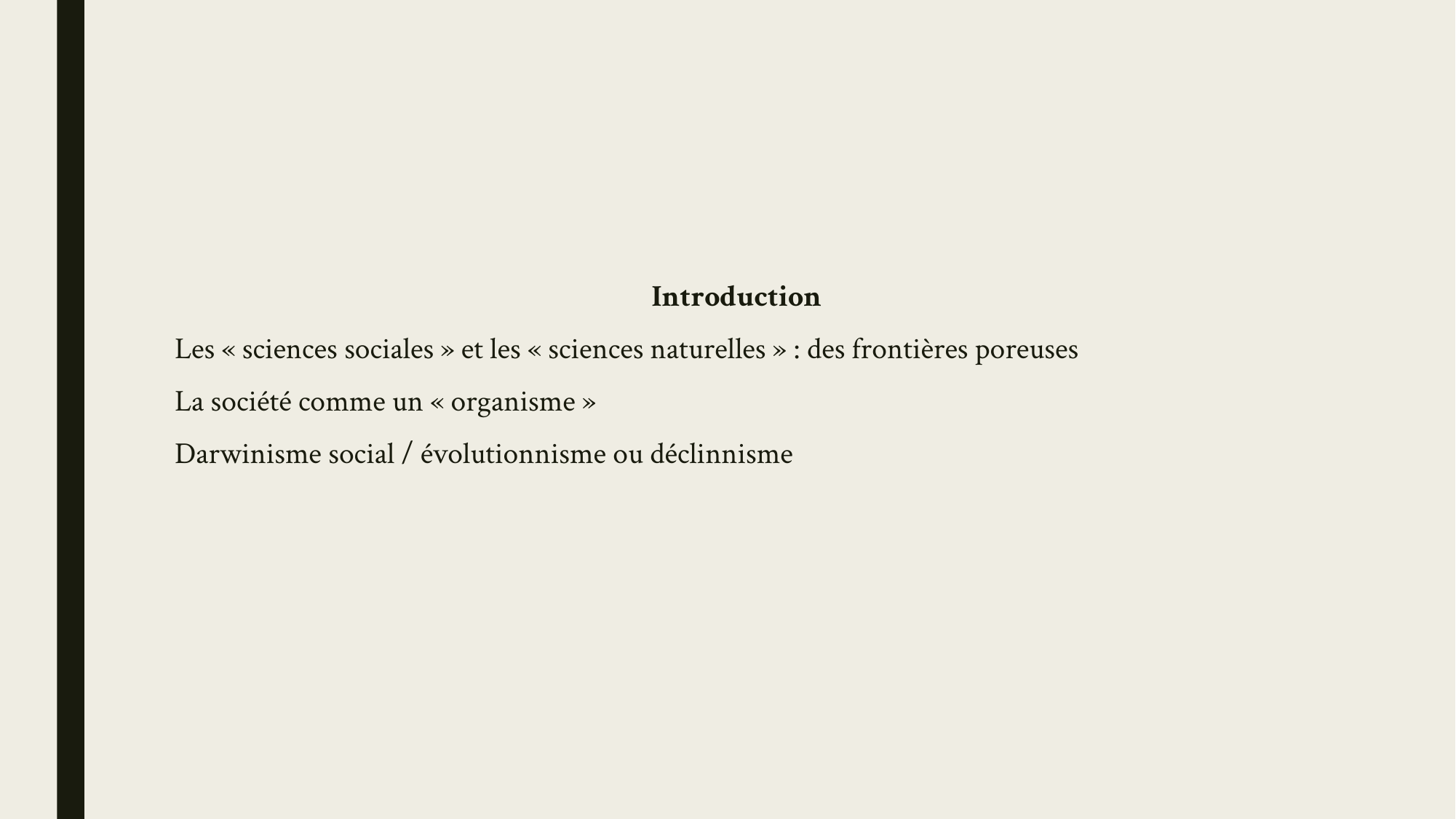

#
Introduction
Les « sciences sociales » et les « sciences naturelles » : des frontières poreuses
La société comme un « organisme »
Darwinisme social / évolutionnisme ou déclinnisme